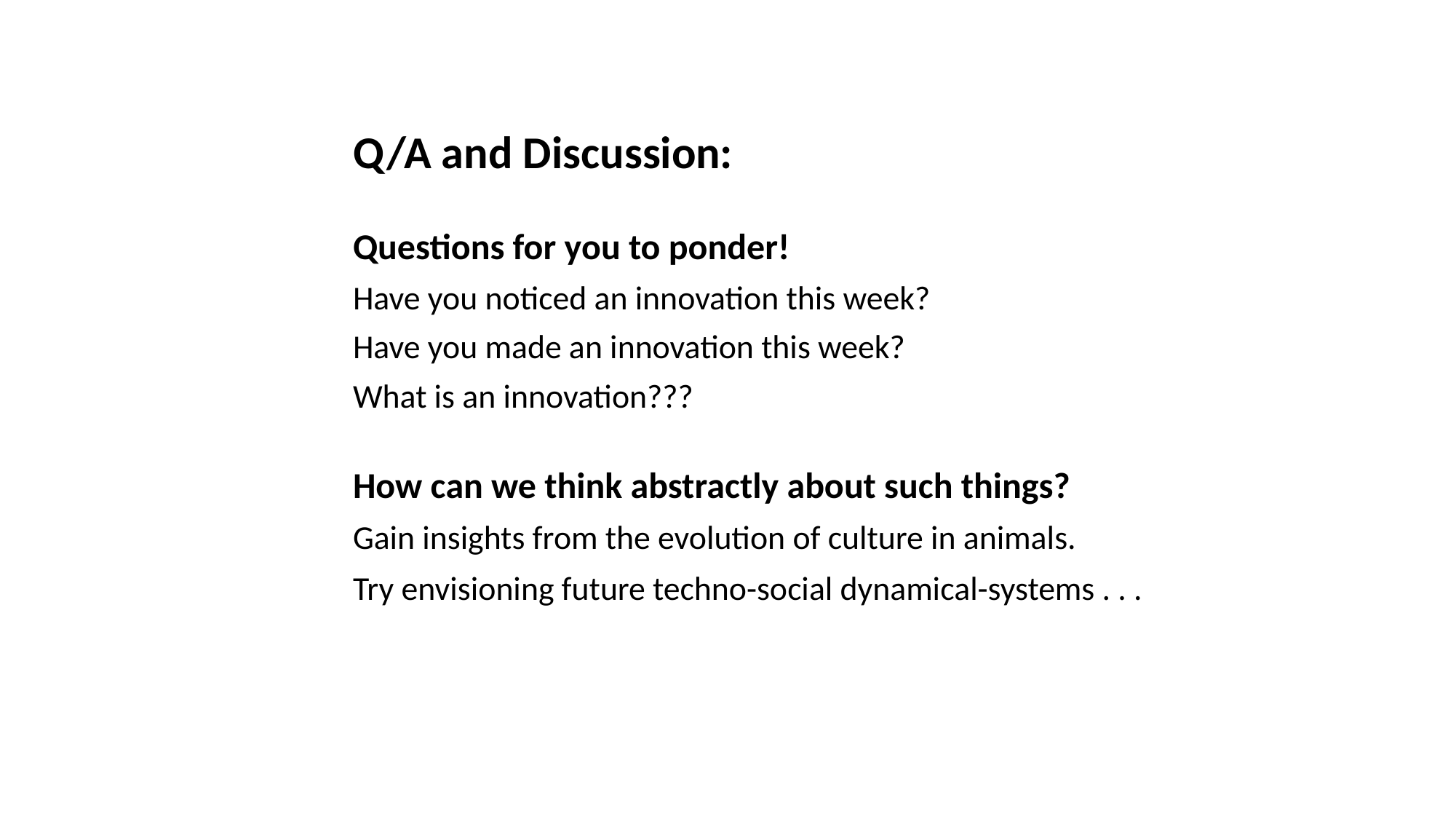

Q/A and Discussion:
Questions for you to ponder!
Have you noticed an innovation this week?
Have you made an innovation this week?
What is an innovation???
How can we think abstractly about such things?
Gain insights from the evolution of culture in animals.
Try envisioning future techno-social dynamical-systems . . .